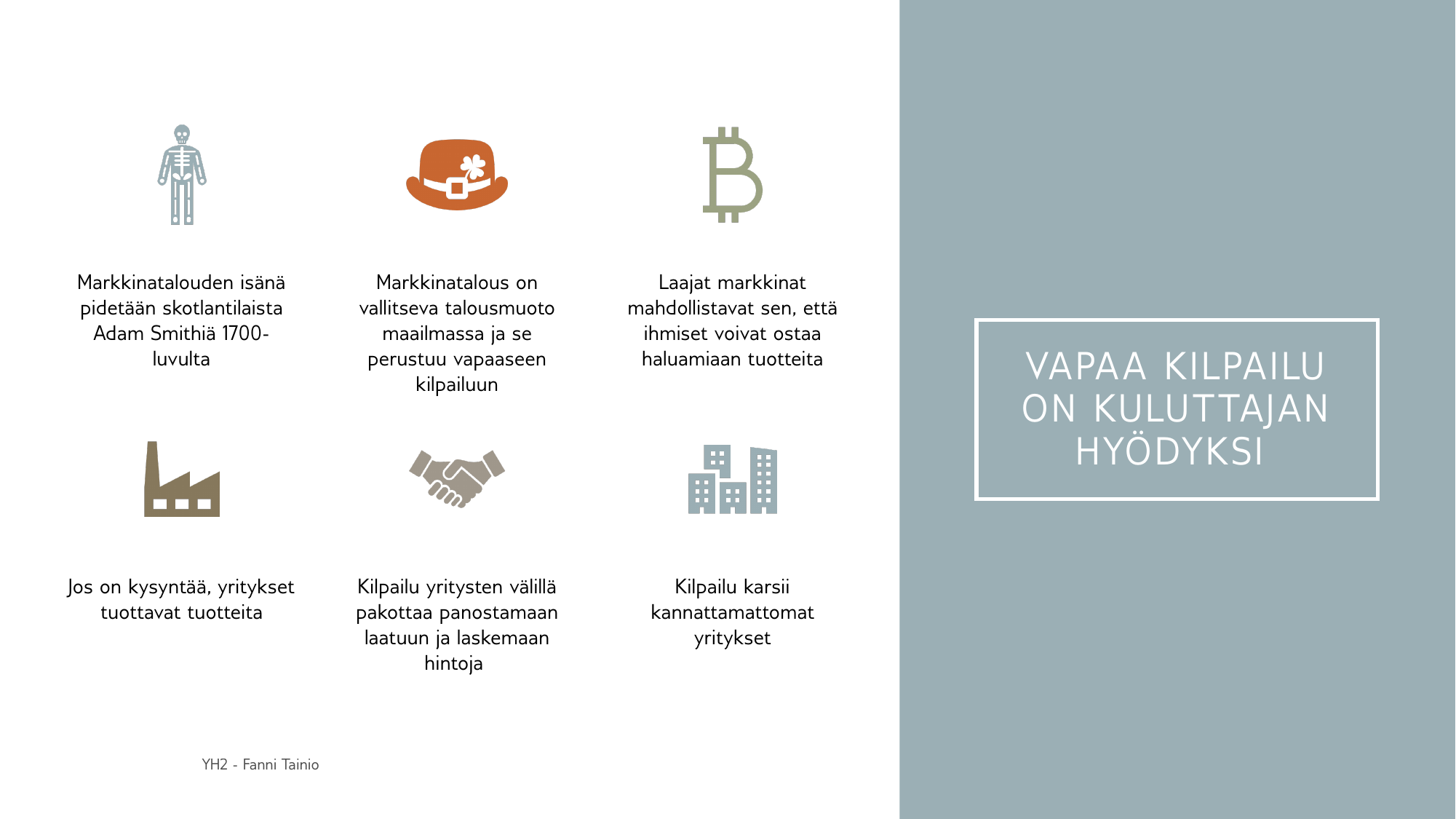

Markkinatalouden isänä pidetään skotlantilaista Adam Smithiä 1700-luvulta
Markkinatalous on vallitseva talousmuoto maailmassa ja se perustuu vapaaseen kilpailuun
Laajat markkinat mahdollistavat sen, että ihmiset voivat ostaa haluamiaan tuotteita
Jos on kysyntää, yritykset tuottavat tuotteita
Kilpailu yritysten välillä pakottaa panostamaan laatuun ja laskemaan hintoja
Kilpailu karsii kannattamattomat yritykset
# VAPAA KILPAILU ON KULUTTAJAN HYÖDYKSI
YH2 - Fanni Tainio